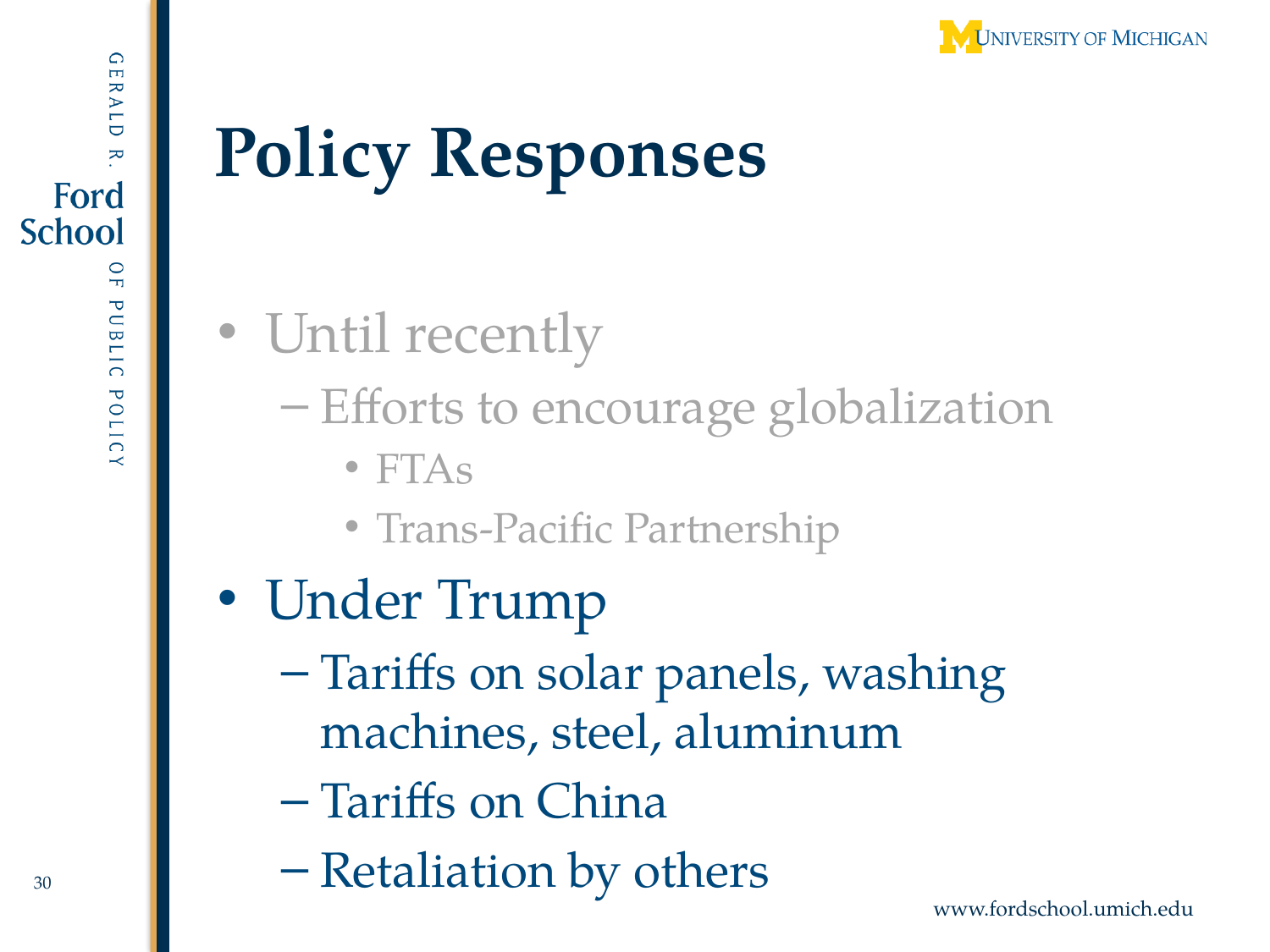

# Policy Responses
Until recently
Efforts to encourage globalization
FTAs
Trans-Pacific Partnership
Under Trump
Tariffs on solar panels, washing machines, steel, aluminum
Tariffs on China
Retaliation by others
30